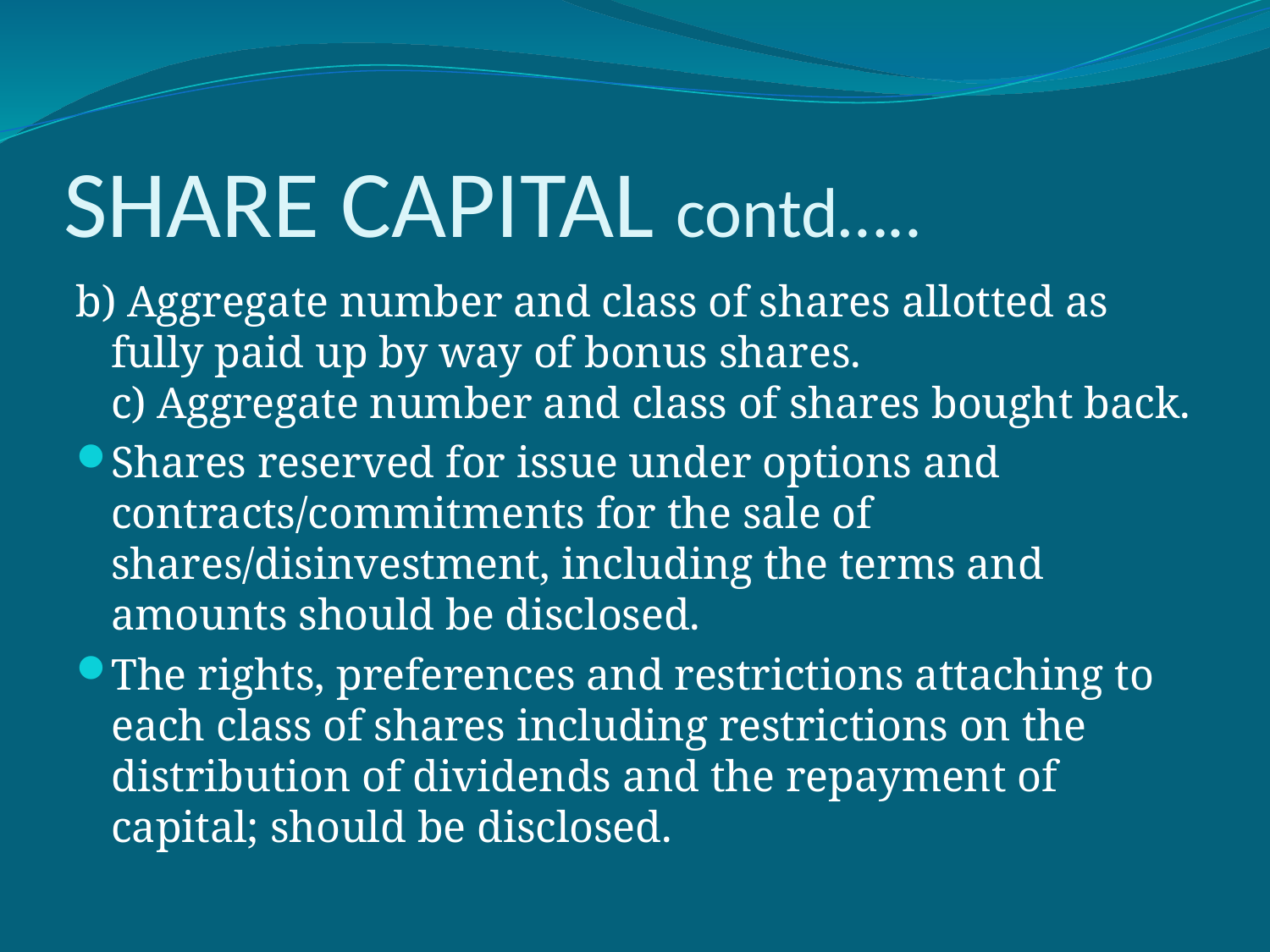

# SHARE CAPITAL contd…..
b) Aggregate number and class of shares allotted as fully paid up by way of bonus shares.
c) Aggregate number and class of shares bought back.
Shares reserved for issue under options and contracts/commitments for the sale of shares/disinvestment, including the terms and amounts should be disclosed.
The rights, preferences and restrictions attaching to each class of shares including restrictions on the distribution of dividends and the repayment of capital; should be disclosed.